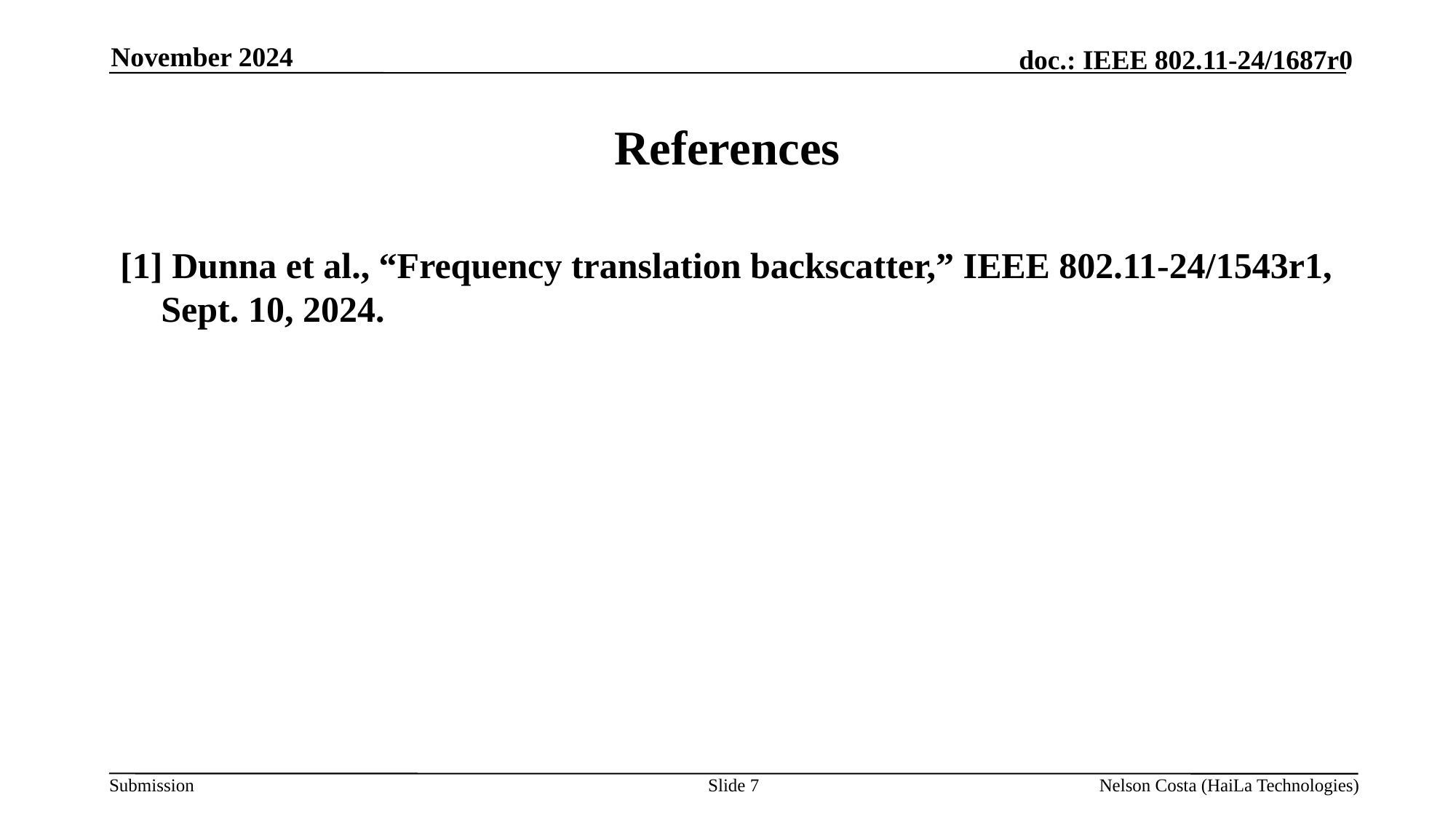

November 2024
# References
[1] Dunna et al., “Frequency translation backscatter,” IEEE 802.11-24/1543r1, Sept. 10, 2024.

Slide 7
Nelson Costa (HaiLa Technologies)